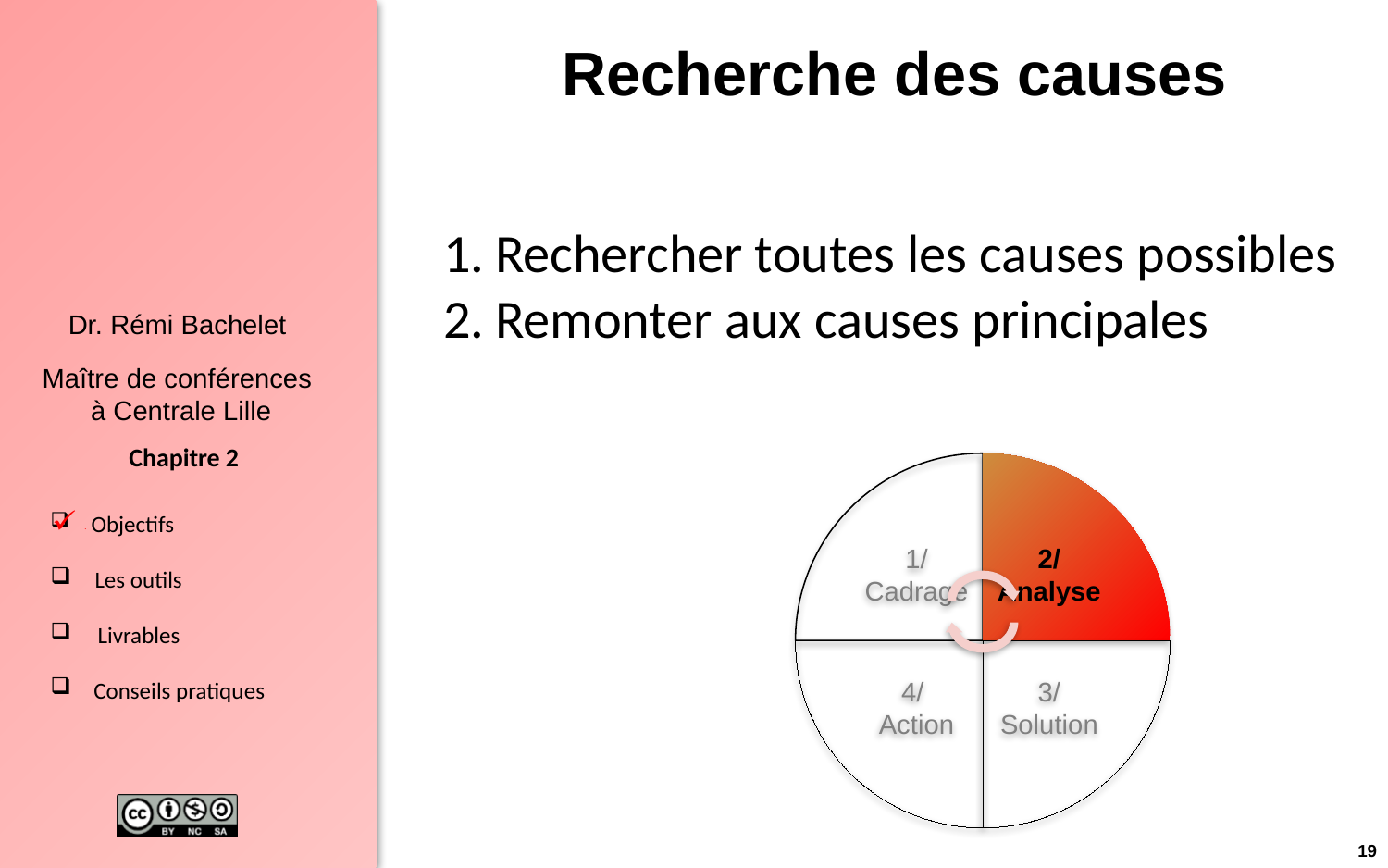

# Recherche des causes
Rechercher toutes les causes possibles
Remonter aux causes principales
1/ Cadrage
2/ Analyse
Remonter aux causes
3/ Solution
4/
Action
.
19